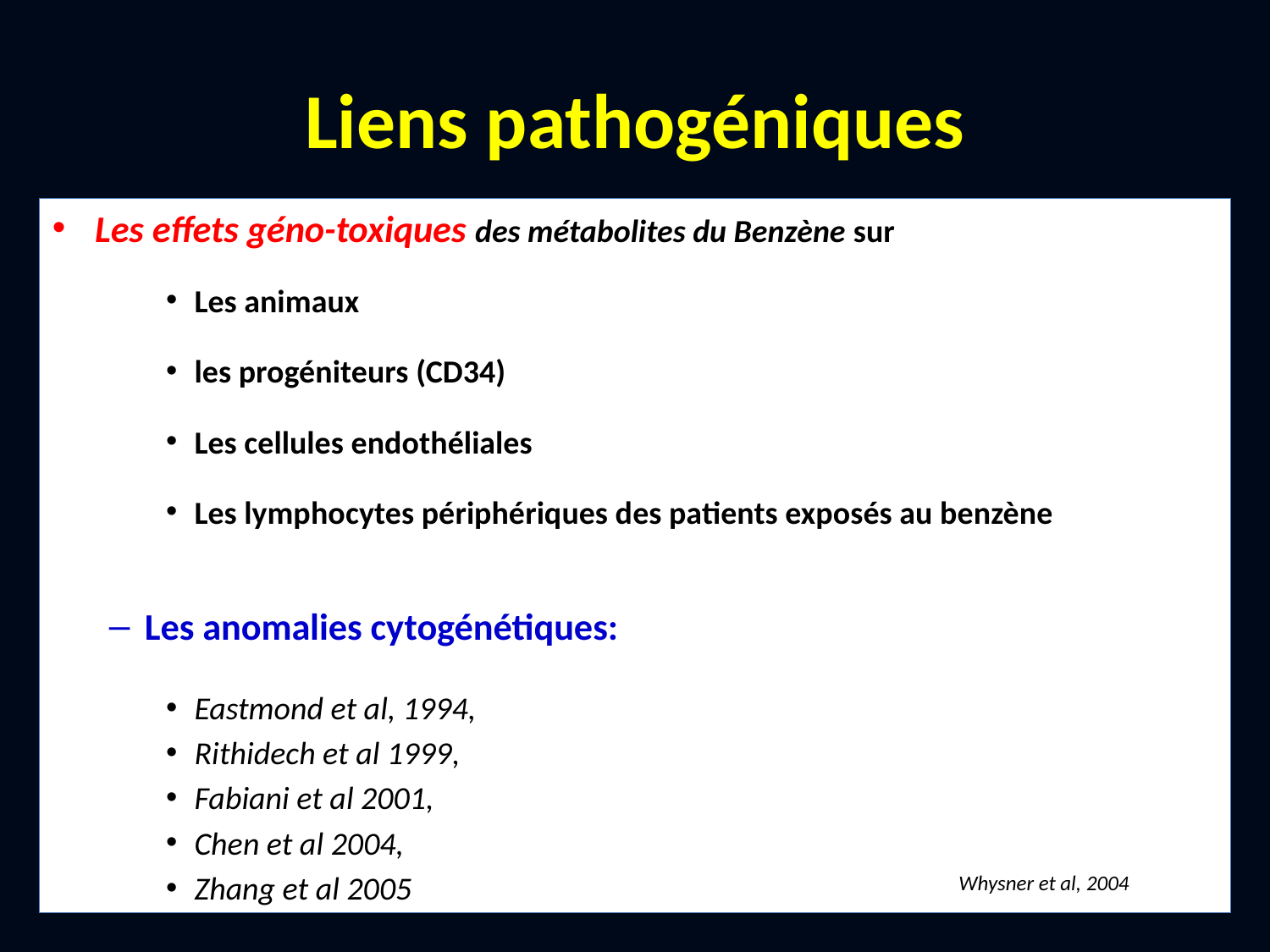

# Liens pathogéniques
Les effets géno-toxiques des métabolites du Benzène sur

Les animaux

les progéniteurs (CD34)

Les cellules endothéliales

Les lymphocytes périphériques des patients exposés au benzène

Les anomalies cytogénétiques:

Eastmond et al, 1994,
Rithidech et al 1999,
Fabiani et al 2001,
Chen et al 2004,
Zhang et al 2005

Whysner et al, 2004